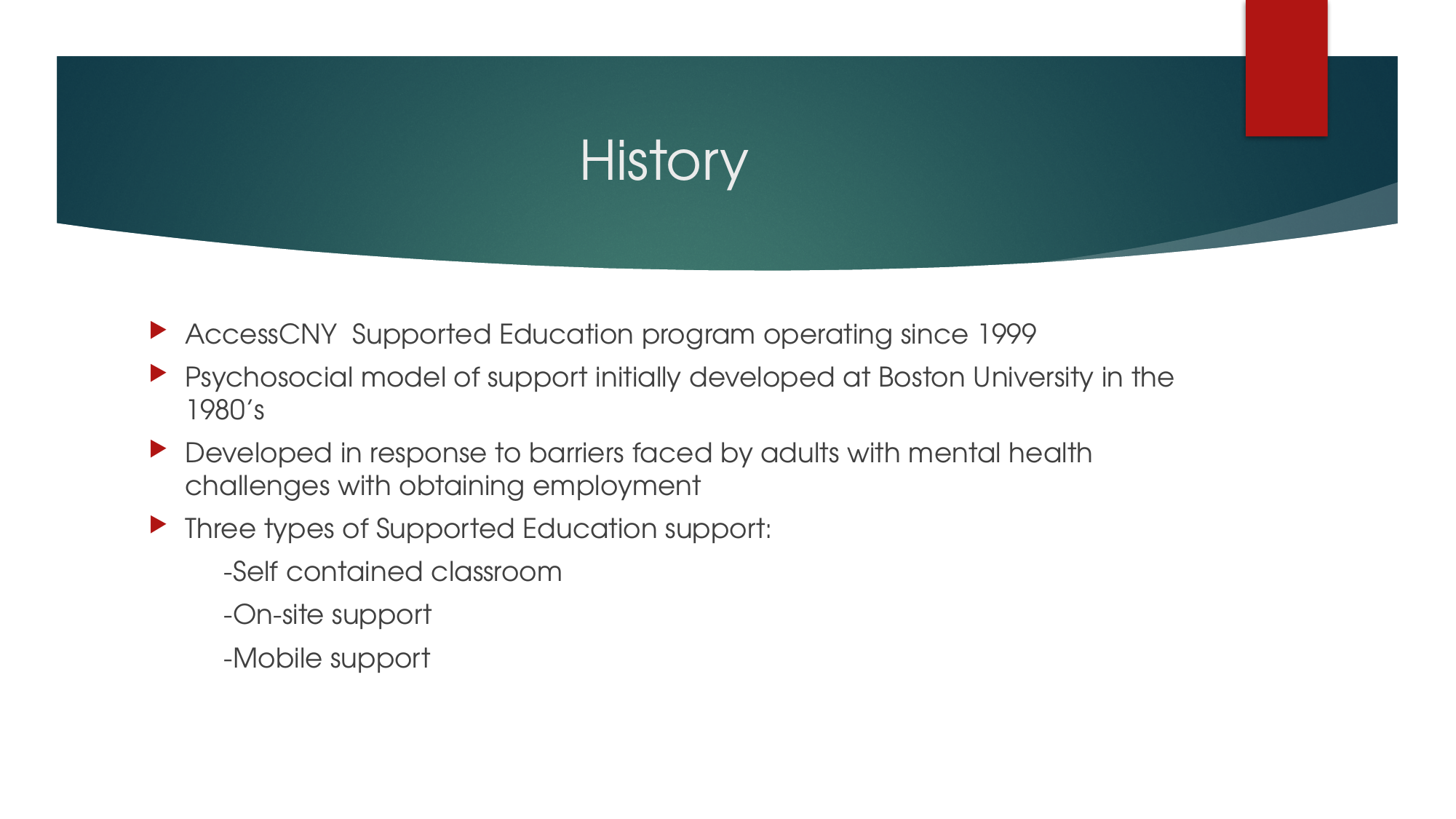

# History
AccessCNY  Supported Education program operating since 1999
Psychosocial model of support initially developed at Boston University in the 1980’s
Developed in response to barriers faced by adults with mental health challenges with obtaining employment
Three types of Supported Education support:
		-Self contained classroom
		-On-site support
		-Mobile support